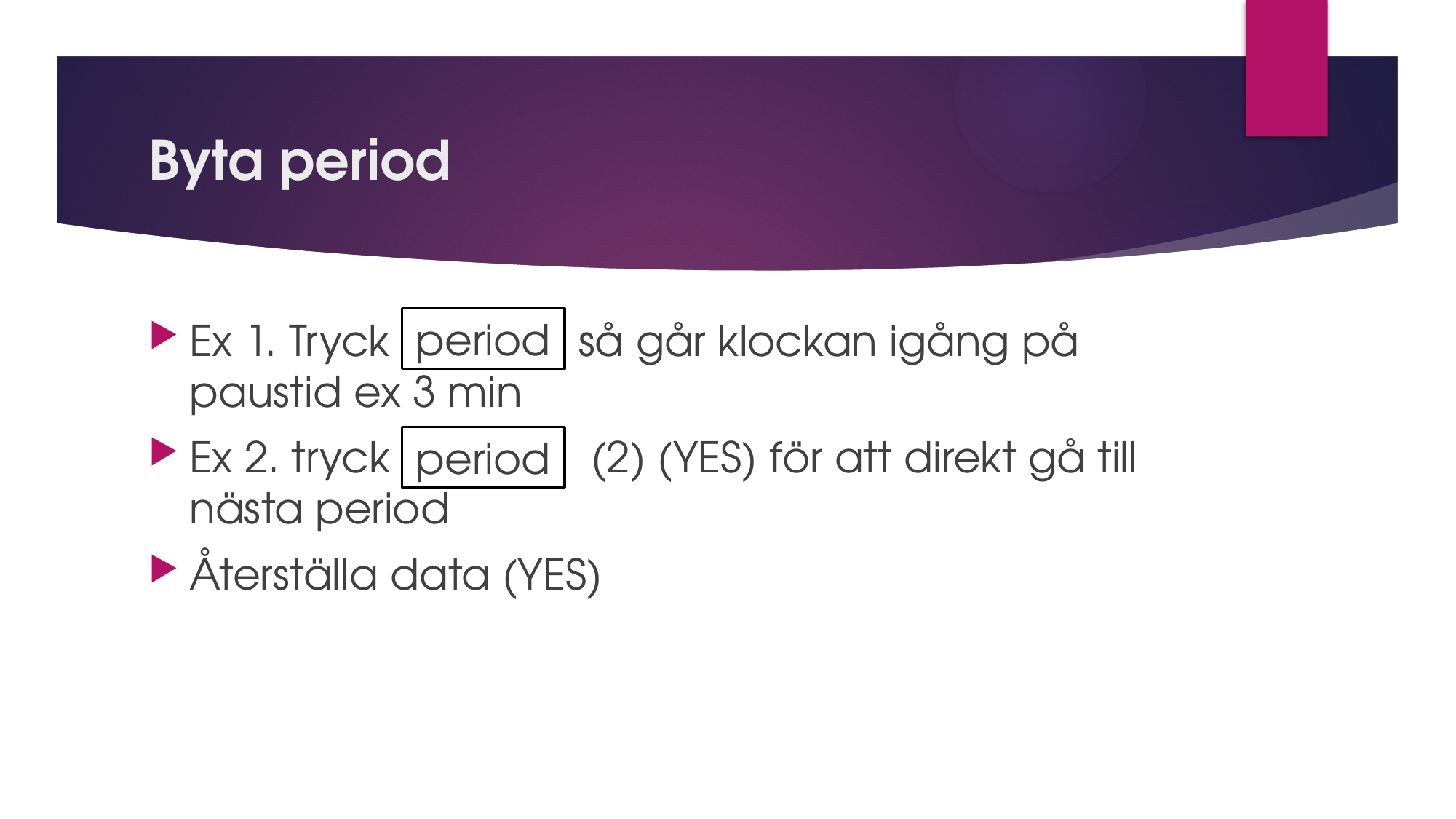

# Byta period
Ex 1. Tryck                så går klockan igång på paustid ex 3 min
Ex 2. tryck                 (2) (YES) för att direkt gå till nästa period
Återställa data (YES)
period
period